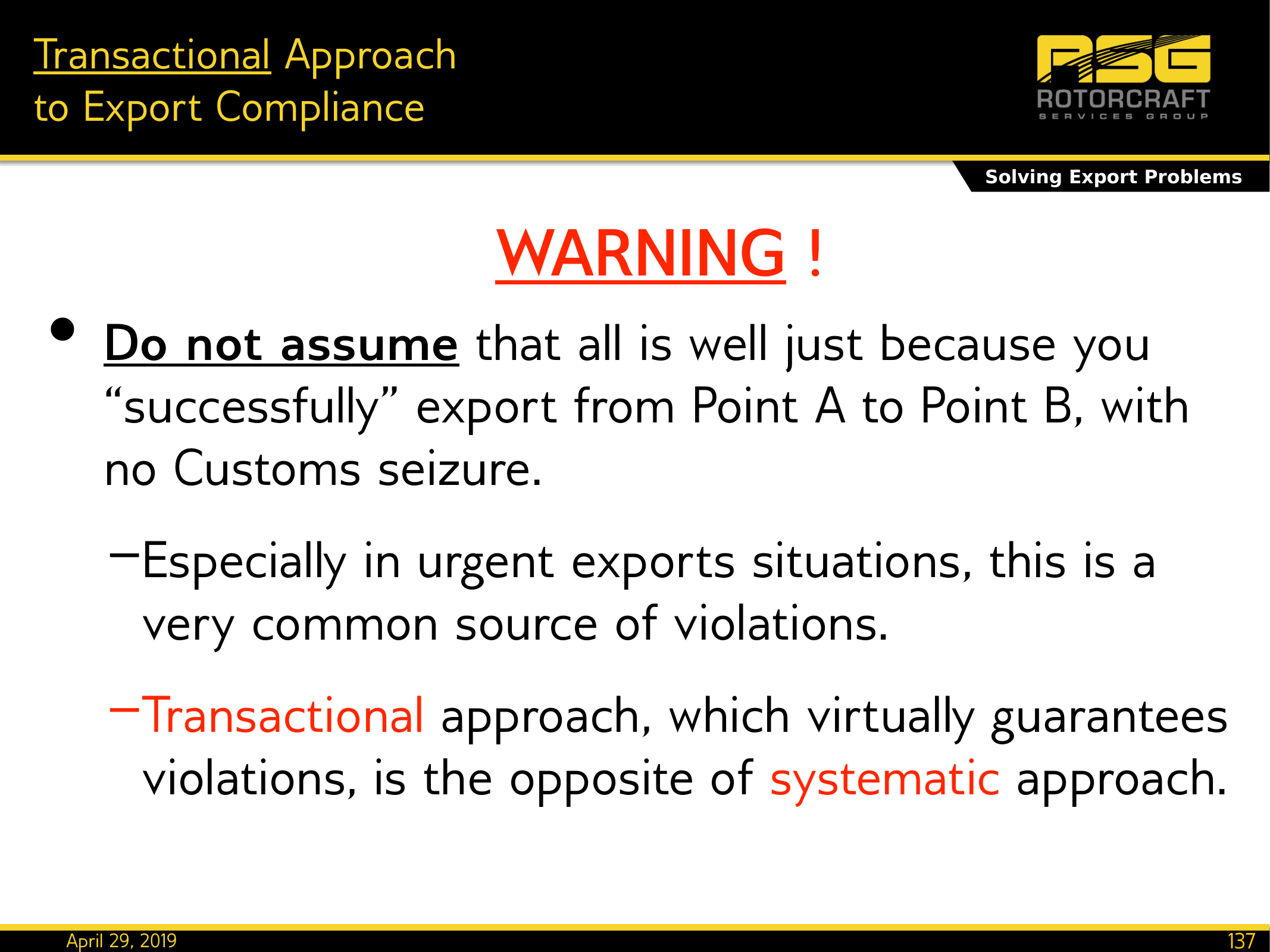

# Transactional Approach
to Export Compliance
Solving Export Problems
Do not assume that all is well just because you “successfully” export from Point A to Point B, with no Customs seizure.
Especially in urgent exports situations, this is a very common source of violations.
Transactional approach, which virtually guarantees violations, is the opposite of systematic approach.
WARNING !
137